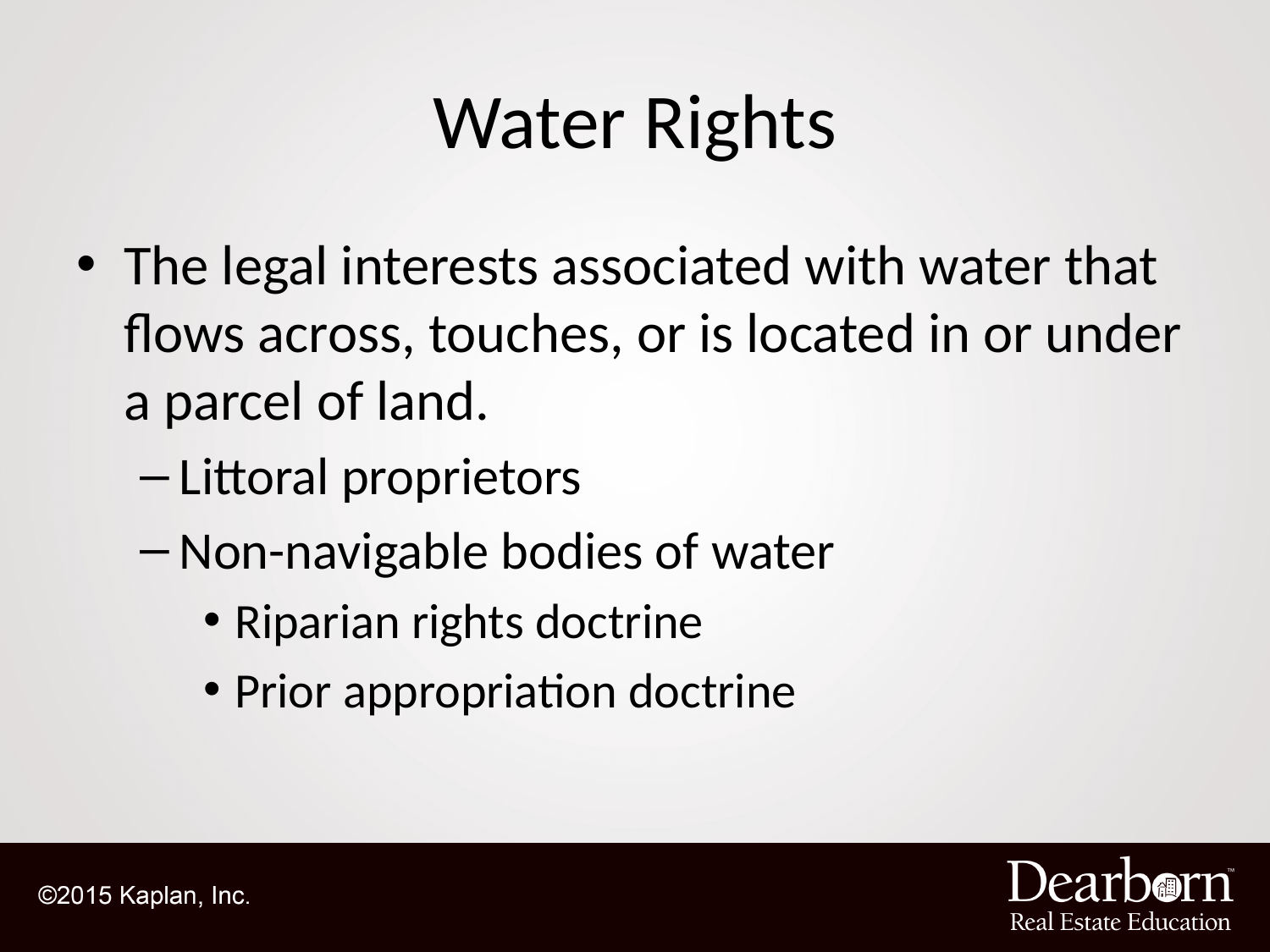

# Water Rights
The legal interests associated with water that flows across, touches, or is located in or under a parcel of land.
Littoral proprietors
Non-navigable bodies of water
Riparian rights doctrine
Prior appropriation doctrine